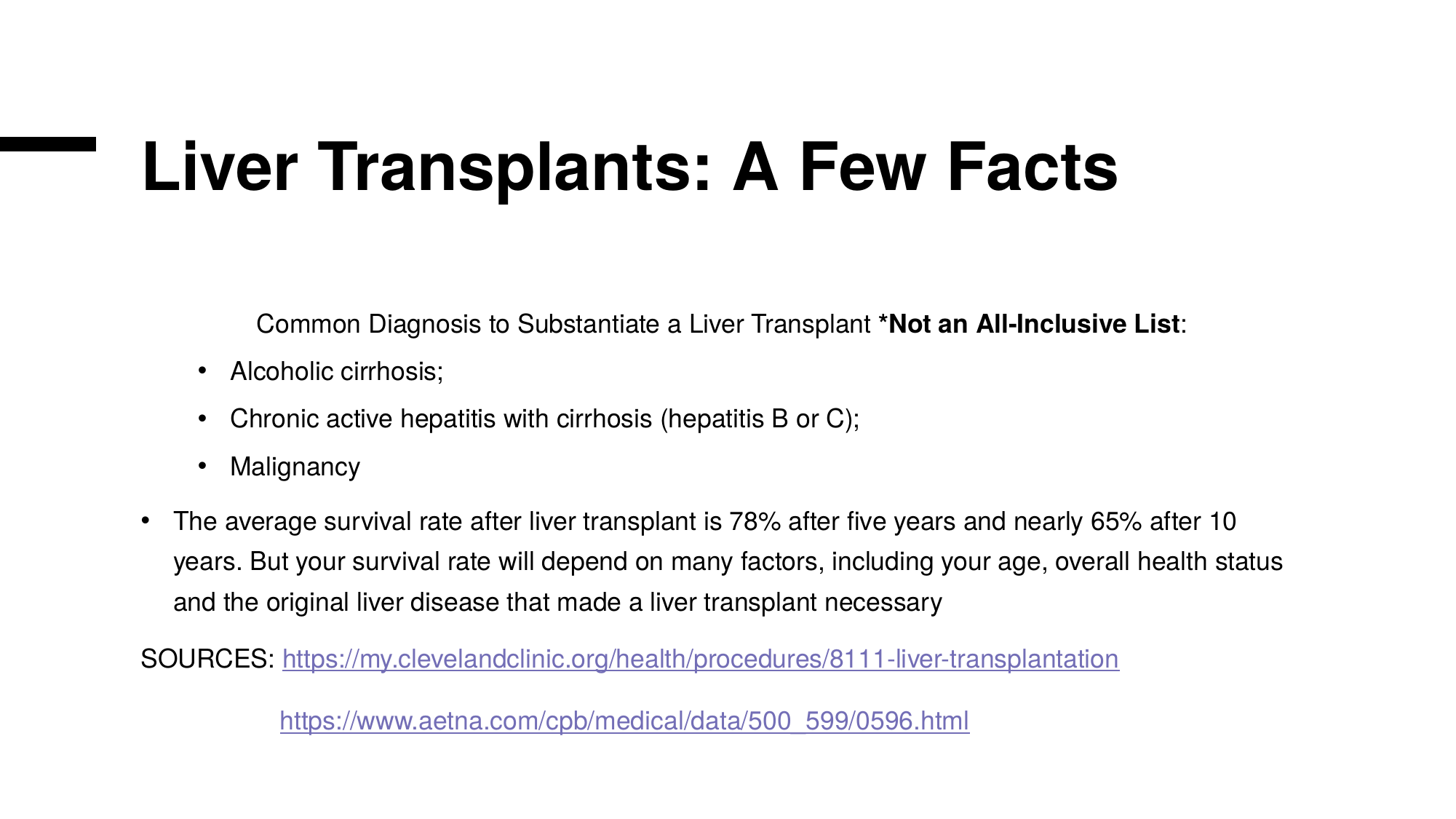

# Liver Transplants: A Few Facts
Common Diagnosis to Substantiate a Liver Transplant *Not an All-Inclusive List:
Alcoholic cirrhosis;
Chronic active hepatitis with cirrhosis (hepatitis B or C);
Malignancy
The average survival rate after liver transplant is 78% after five years and nearly 65% after 10 years. But your survival rate will depend on many factors, including your age, overall health status and the original liver disease that made a liver transplant necessary
SOURCES: https://my.clevelandclinic.org/health/procedures/8111-liver-transplantation
	     https://www.aetna.com/cpb/medical/data/500_599/0596.html